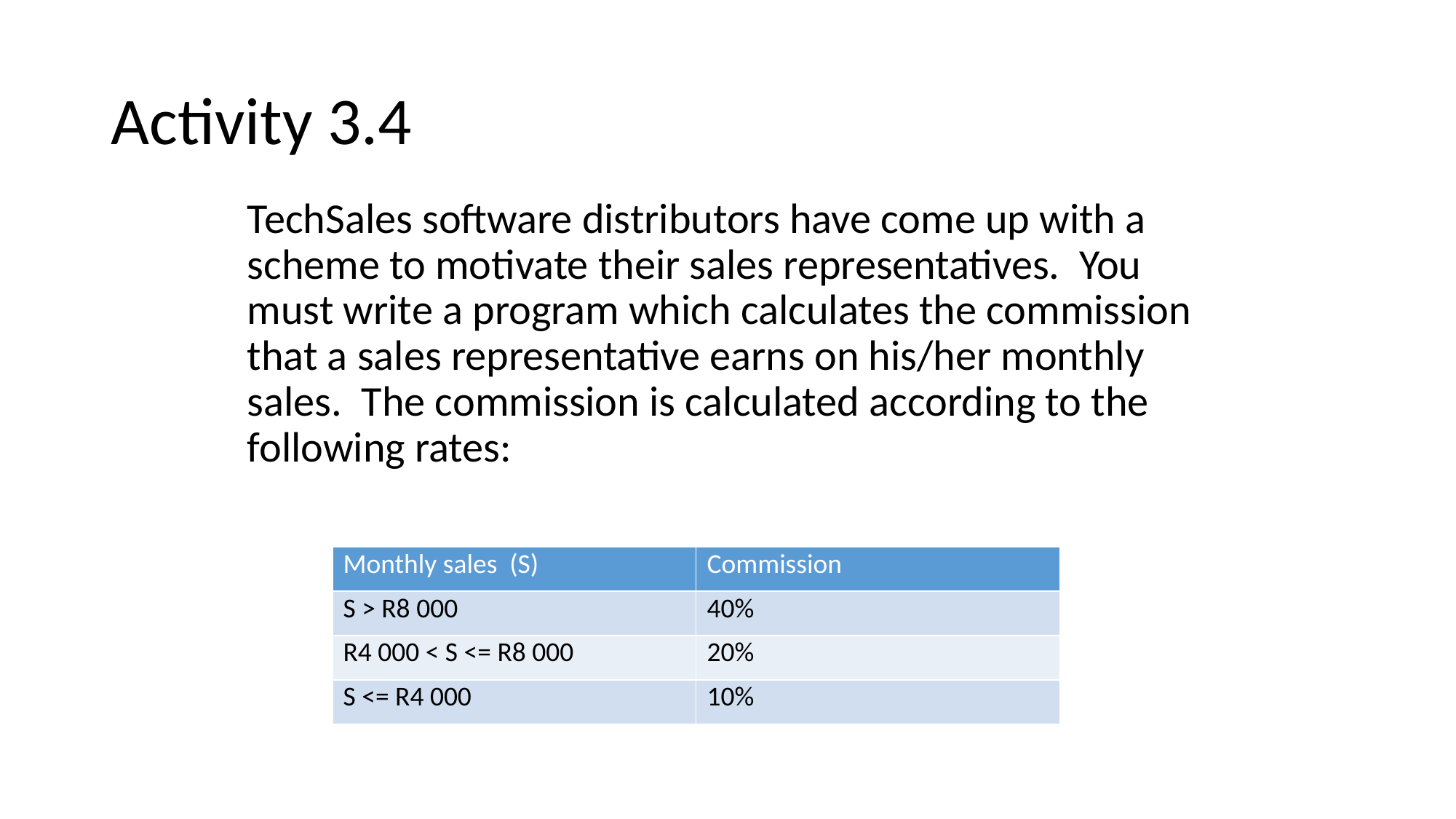

# Activity 3.4
TechSales software distributors have come up with a scheme to motivate their sales representatives.  You must write a program which calculates the commission that a sales representative earns on his/her monthly sales.  The commission is calculated according to the following rates:
| Monthly sales (S) | Commission |
| --- | --- |
| S > R8 000 | 40% |
| R4 000 < S <= R8 000 | 20% |
| S <= R4 000 | 10% |